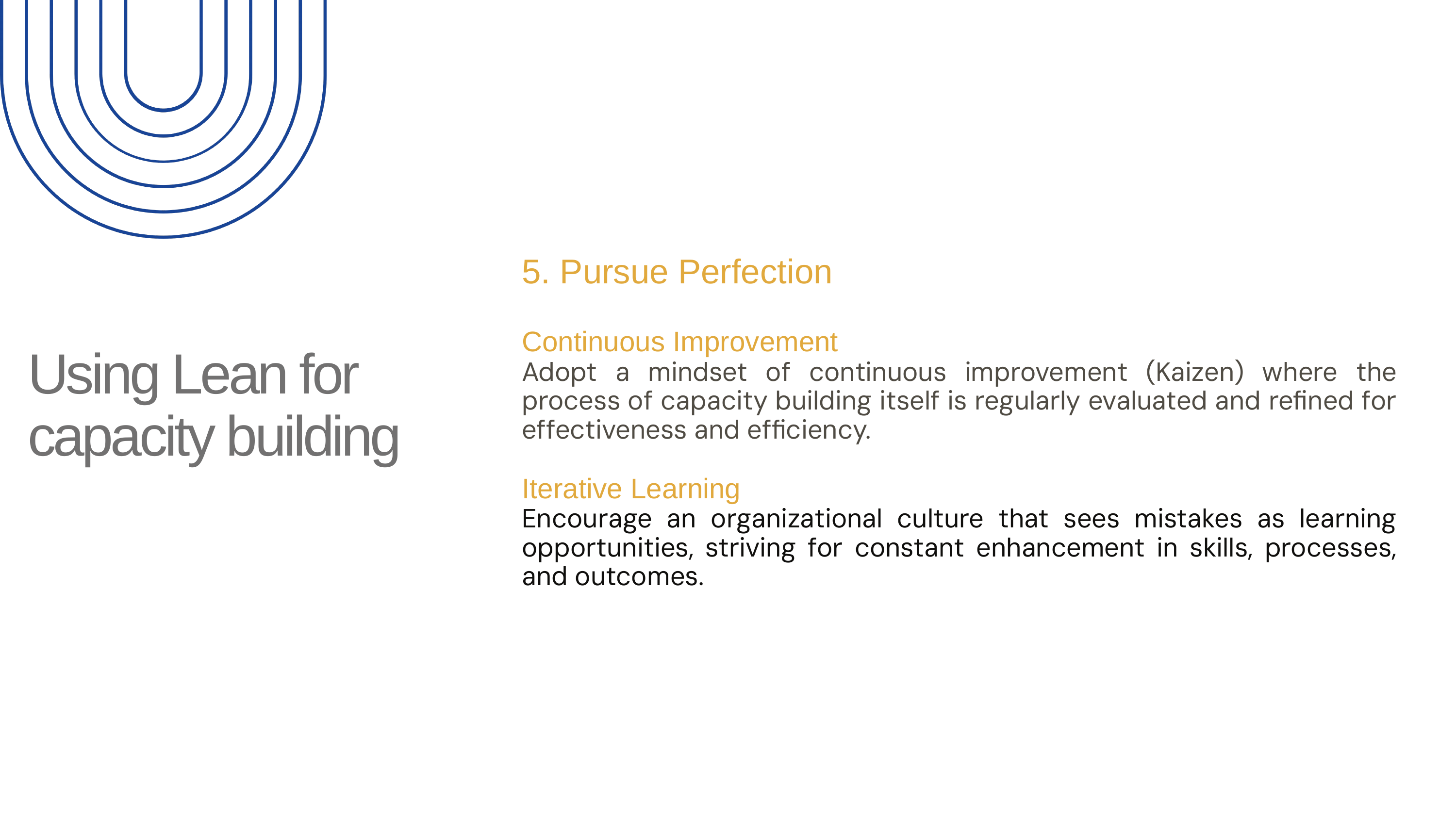

5. Pursue Perfection

Continuous Improvement
Adopt a mindset of continuous improvement (Kaizen) where the process of capacity building itself is regularly evaluated and refined for effectiveness and efficiency.

Iterative Learning
Encourage an organizational culture that sees mistakes as learning opportunities, striving for constant enhancement in skills, processes, and outcomes.

Using Lean for capacity building